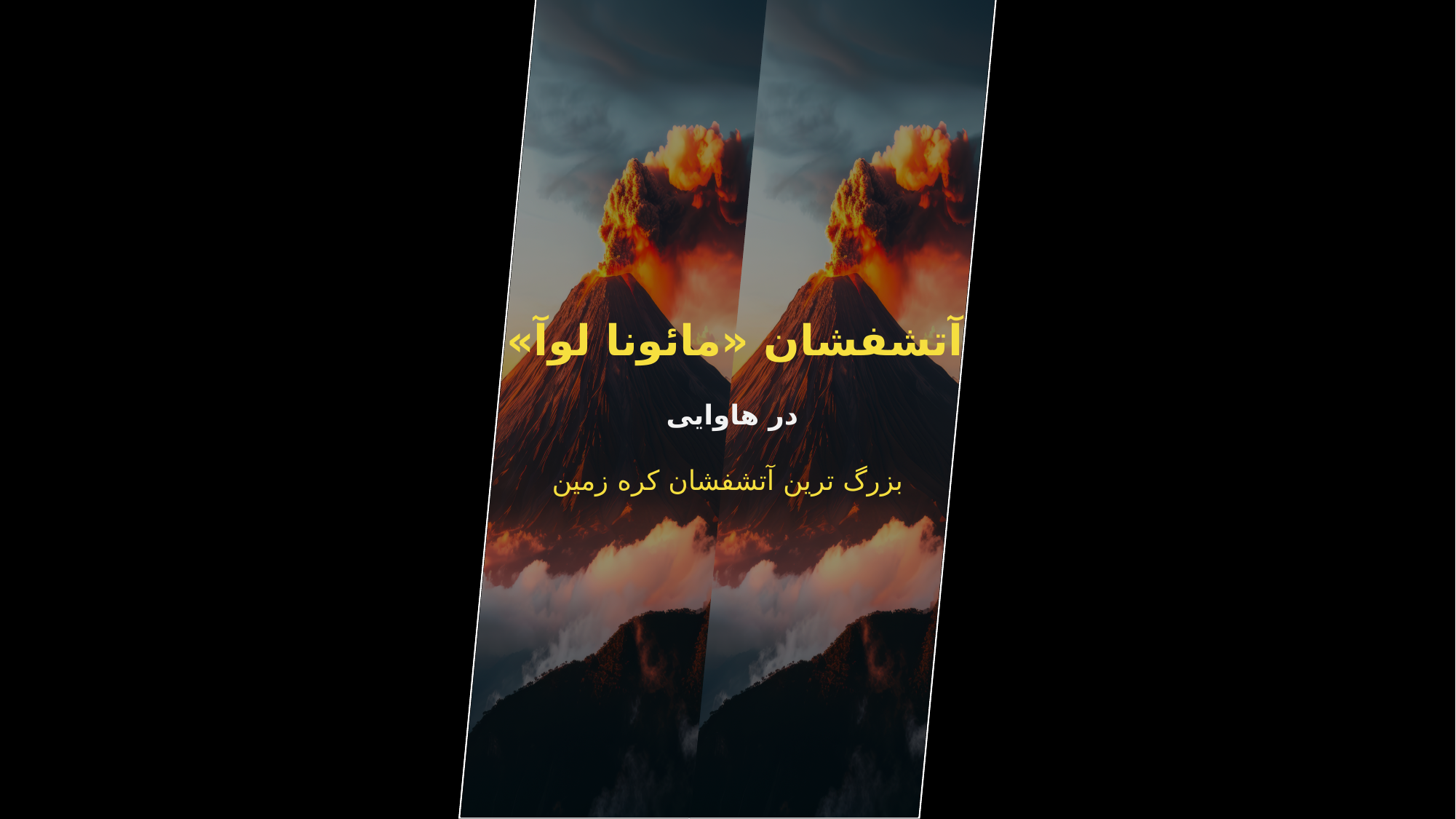

آتشفشان «مائونا لوآ»
در هاوایی
بزرگ ترین آتشفشان کره زمین